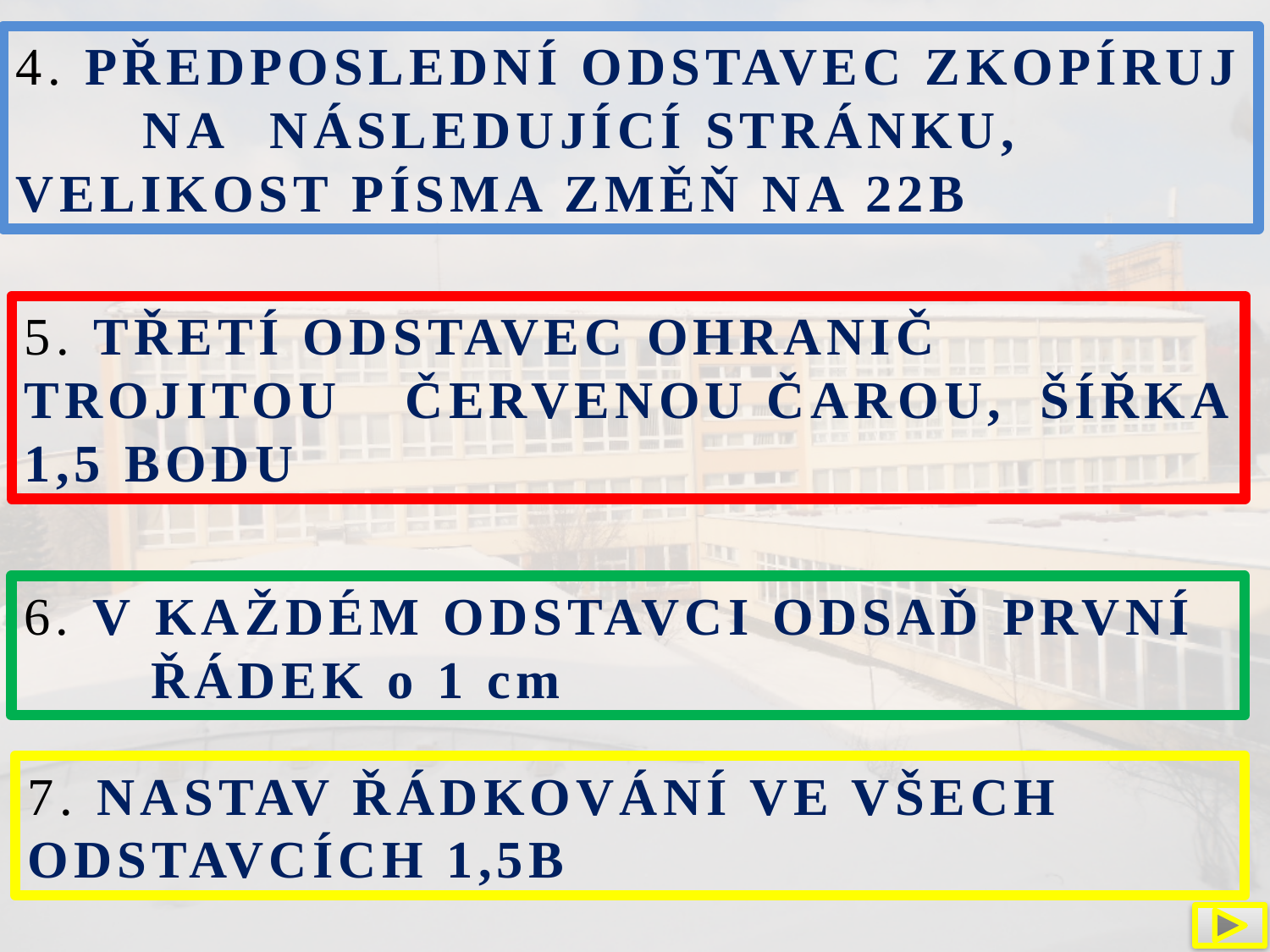

4. PŘEDPOSLEDNÍ ODSTAVEC ZKOPÍRUJ 	NA 	NÁSLEDUJÍCÍ STRÁNKU, 	VELIKOST PÍSMA ZMĚŇ NA 22B
5. TŘETÍ ODSTAVEC OHRANIČ 	TROJITOU 	ČERVENOU ČAROU, 	ŠÍŘKA 1,5 BODU
6. V KAŽDÉM ODSTAVCI ODSAĎ PRVNÍ 	ŘÁDEK o 1 cm
7. NASTAV ŘÁDKOVÁNÍ VE VŠECH 	ODSTAVCÍCH 1,5B